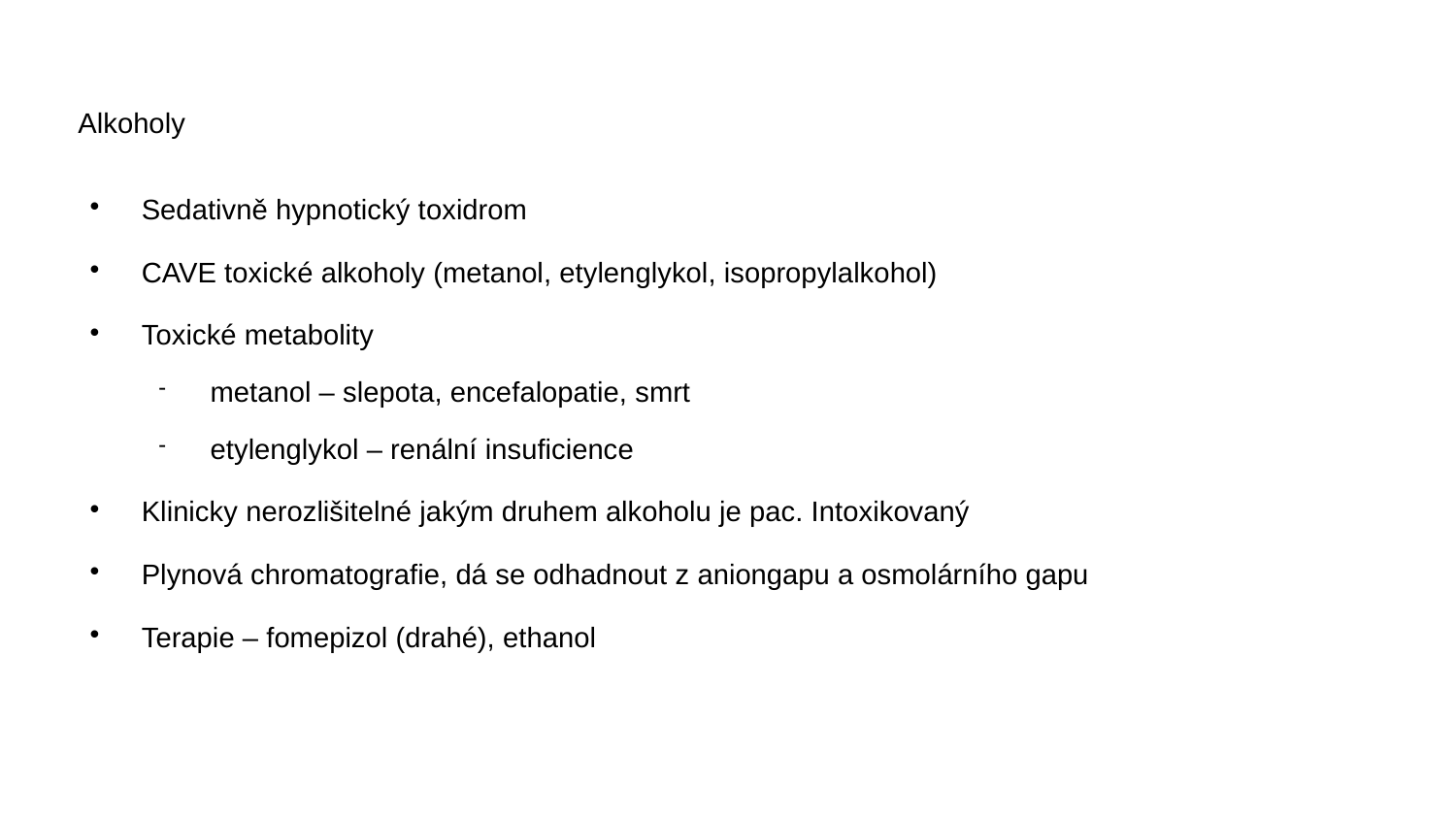

# Alkoholy
Sedativně hypnotický toxidrom
CAVE toxické alkoholy (metanol, etylenglykol, isopropylalkohol)
Toxické metabolity
metanol – slepota, encefalopatie, smrt
etylenglykol – renální insuficience
Klinicky nerozlišitelné jakým druhem alkoholu je pac. Intoxikovaný
Plynová chromatografie, dá se odhadnout z aniongapu a osmolárního gapu
Terapie – fomepizol (drahé), ethanol